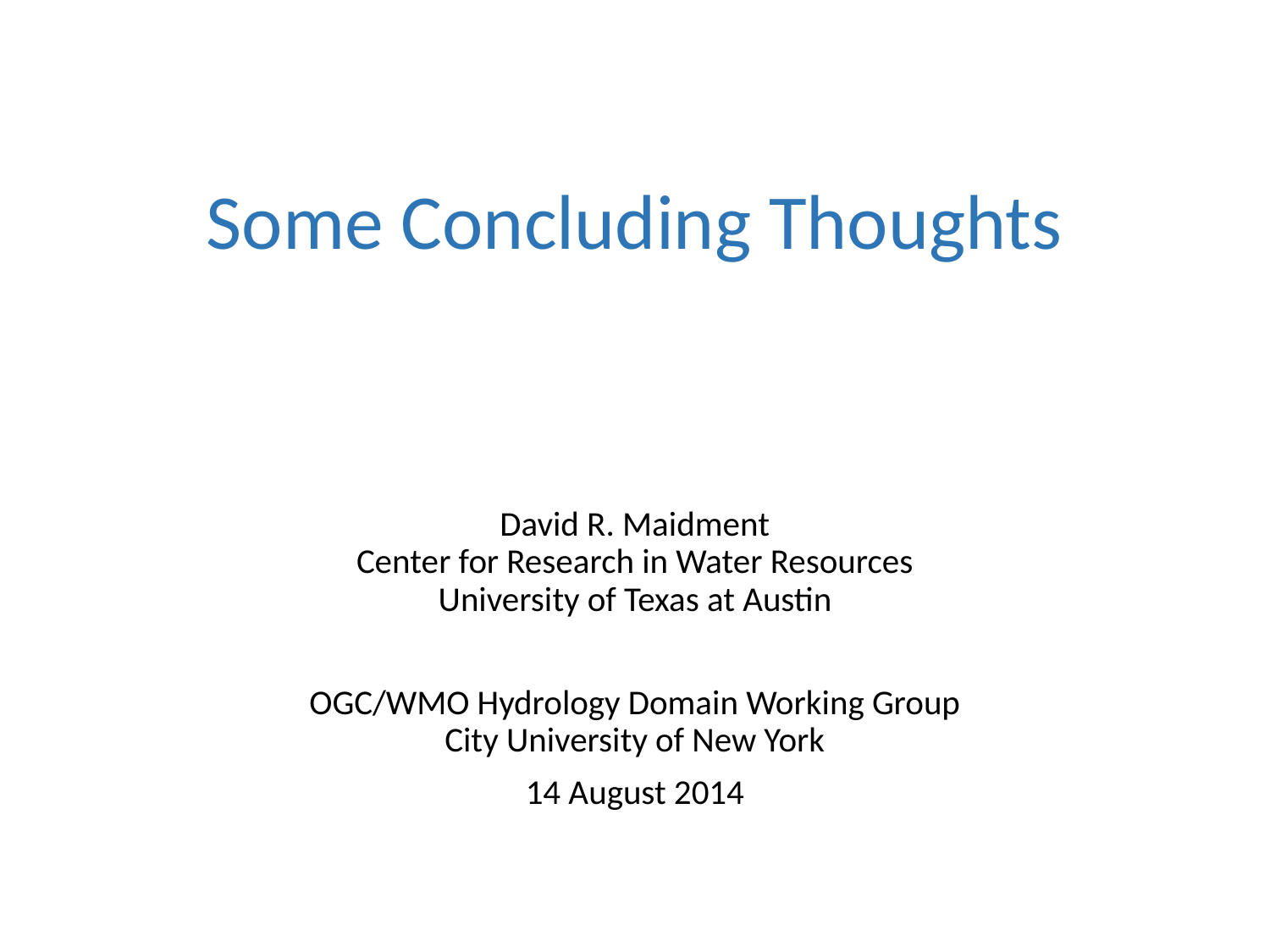

# Some Concluding Thoughts
David R. Maidment
Center for Research in Water Resources
University of Texas at Austin

OGC/WMO Hydrology Domain Working Group
City University of New York
14 August 2014